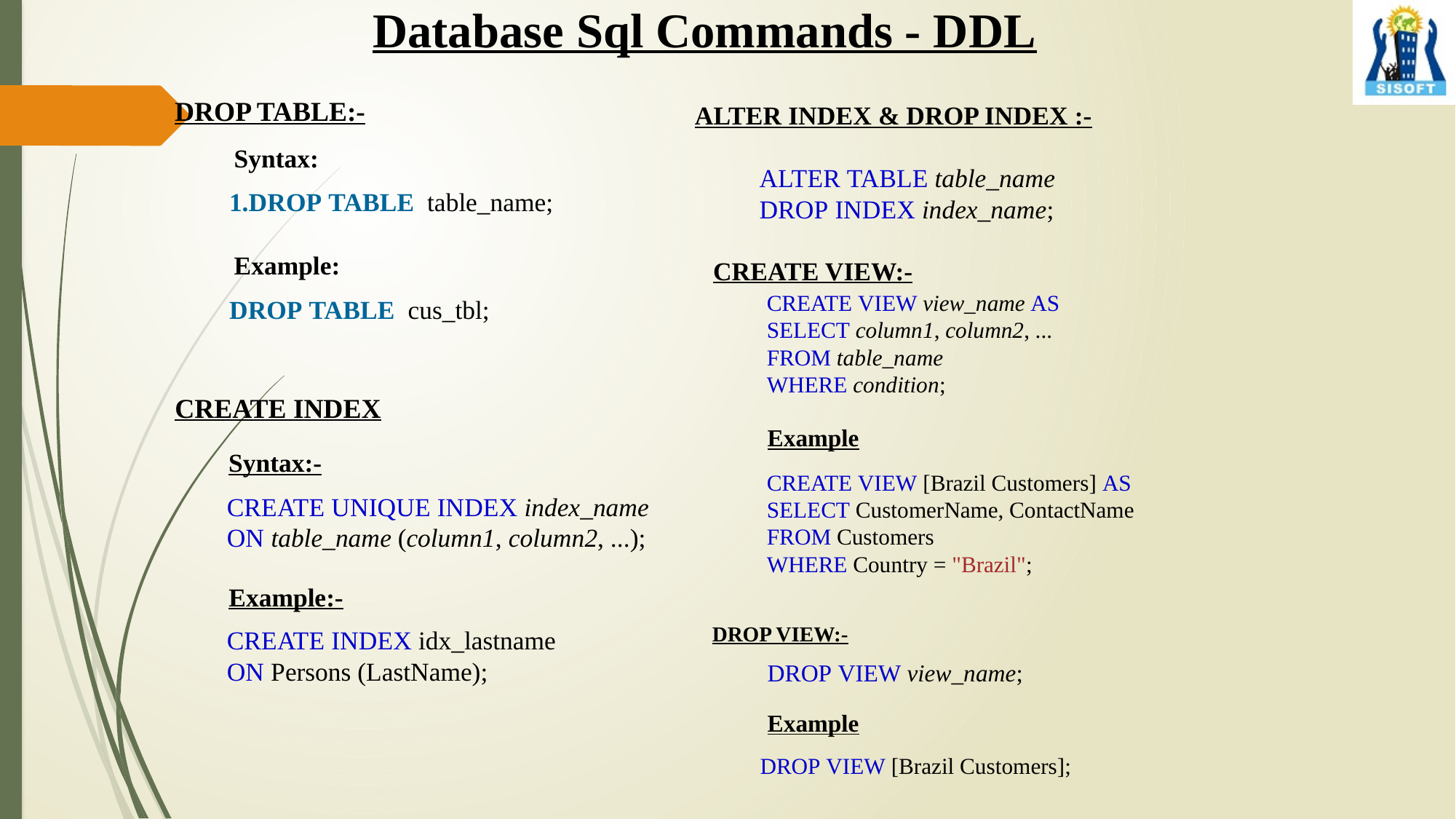

Database Sql Commands - DDL
DROP TABLE:-
ALTER INDEX & DROP INDEX :-
Syntax:
ALTER TABLE table_name
DROP INDEX index_name;
DROP TABLE  table_name;
Example:
CREATE VIEW:-
CREATE VIEW view_name AS
SELECT column1, column2, ...
FROM table_name
WHERE condition;
DROP TABLE  cus_tbl;
CREATE INDEX
Example
Syntax:-
CREATE VIEW [Brazil Customers] AS
SELECT CustomerName, ContactName
FROM Customers
WHERE Country = "Brazil";
CREATE UNIQUE INDEX index_name
ON table_name (column1, column2, ...);
Example:-
DROP VIEW:-
CREATE INDEX idx_lastname
ON Persons (LastName);
DROP VIEW view_name;
Example
DROP VIEW [Brazil Customers];